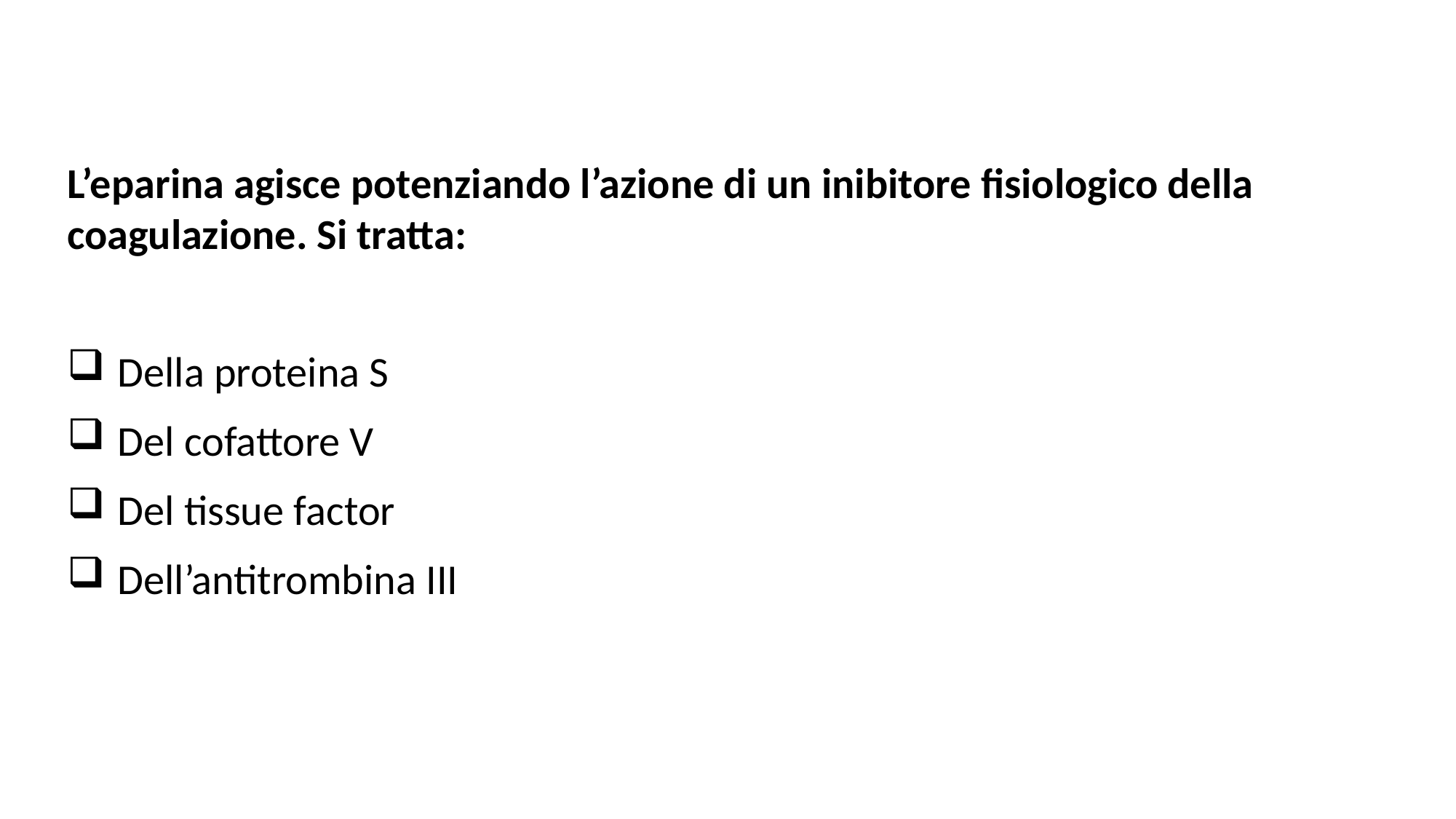

L’eparina agisce potenziando l’azione di un inibitore fisiologico della coagulazione. Si tratta:

 Della proteina S
 Del cofattore V
 Del tissue factor
 Dell’antitrombina III